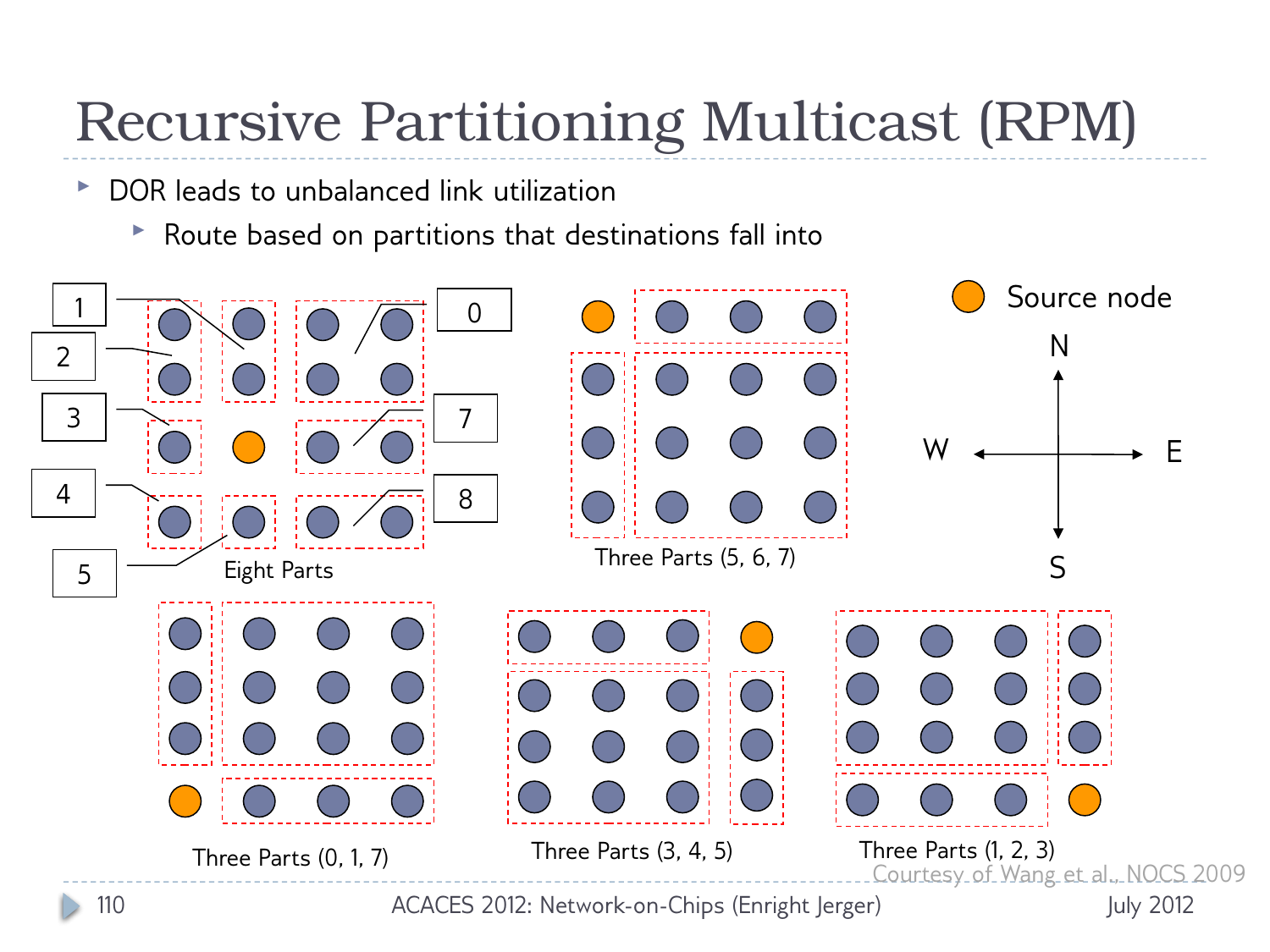

# Recursive Partitioning Multicast (RPM)
DOR leads to unbalanced link utilization
Route based on partitions that destinations fall into
Source node

1
0

2

3
7

4
8

Eight Parts
5

N

W
E

Three Parts (5, 6, 7)
S

Three Parts (1, 2, 3)
Three Parts (3, 4, 5)
Three Parts (0, 1, 7)
Courtesy of Wang et al., NOCS 2009
110
ACACES 2012: Network-on-Chips (Enright Jerger)
July 2012